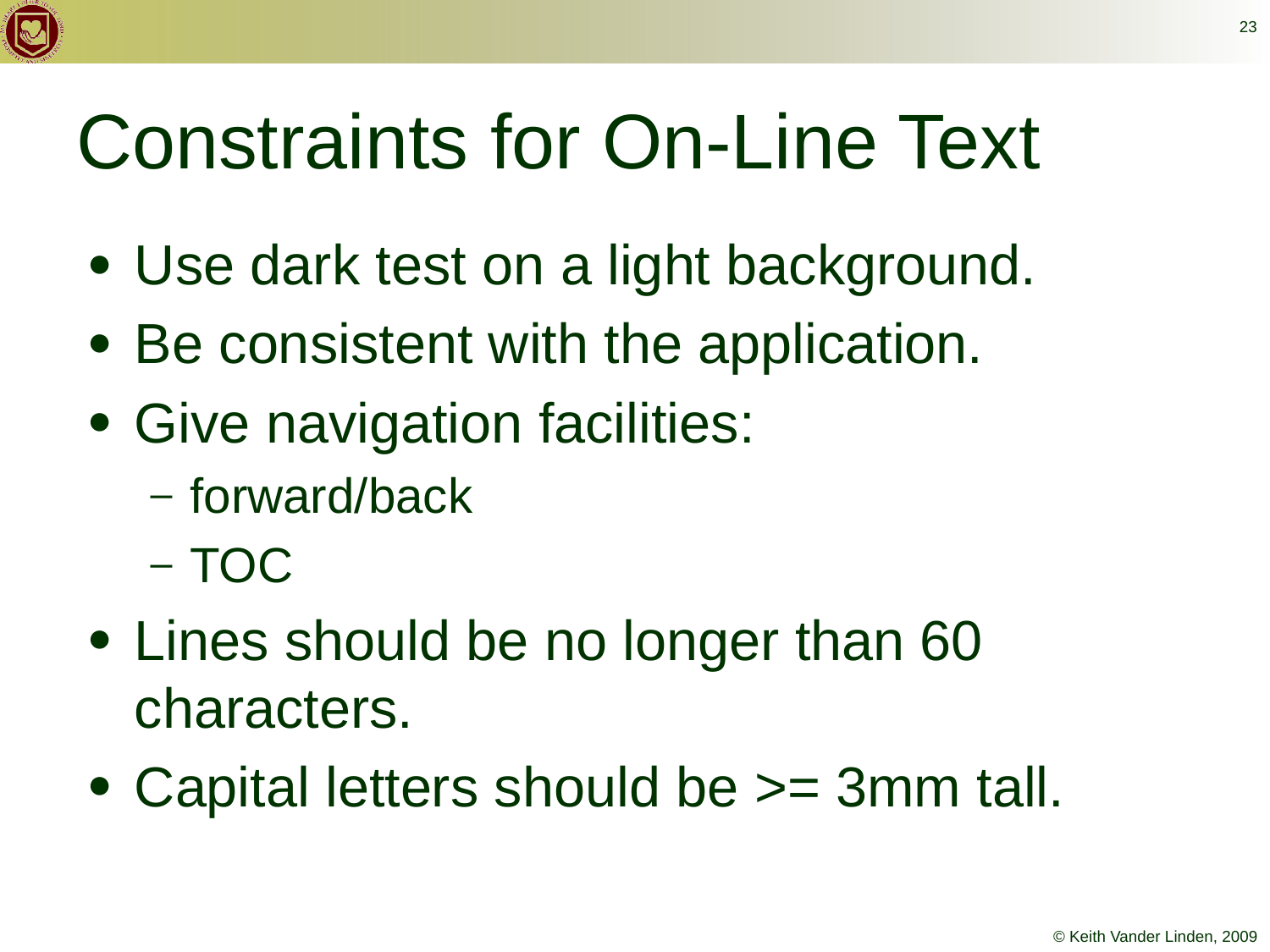

23
# Constraints for On-Line Text
Use dark test on a light background.
Be consistent with the application.
Give navigation facilities:
forward/back
TOC
Lines should be no longer than 60 characters.
Capital letters should be >= 3mm tall.